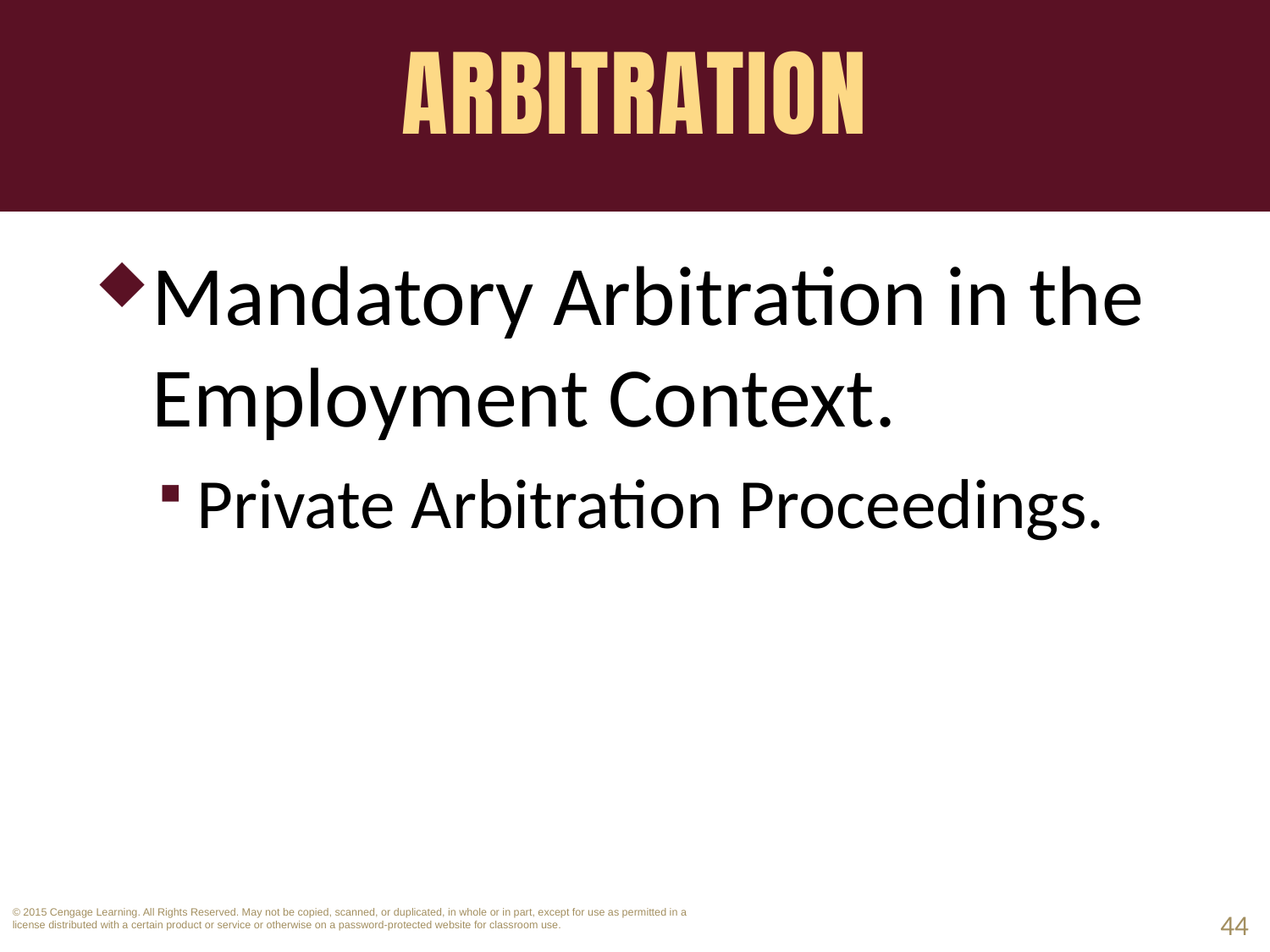

# Arbitration
Mandatory Arbitration in the Employment Context.
Private Arbitration Proceedings.
44